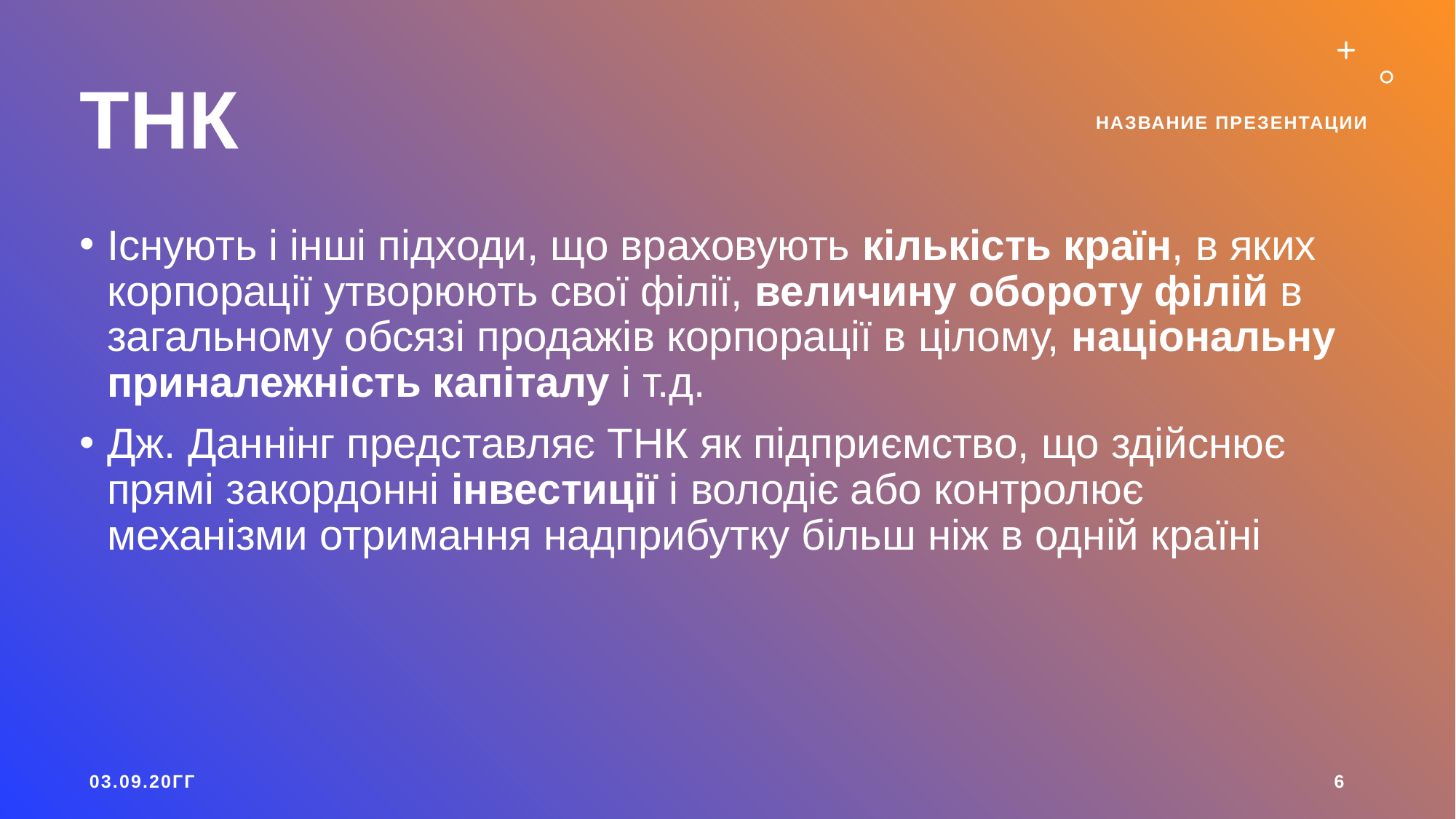

# ТНК
Название презентации
Існують і інші підходи, що враховують кількість країн, в яких корпорації утворюють свої філії, величину обороту філій в загальному обсязі продажів корпорації в цілому, національну приналежність капіталу і т.д.
Дж. Даннінг представляє ТНК як підприємство, що здійснює прямі закордонні інвестиції і володіє або контролює механізми отримання надприбутку більш ніж в одній країні
03.09.20ГГ
6